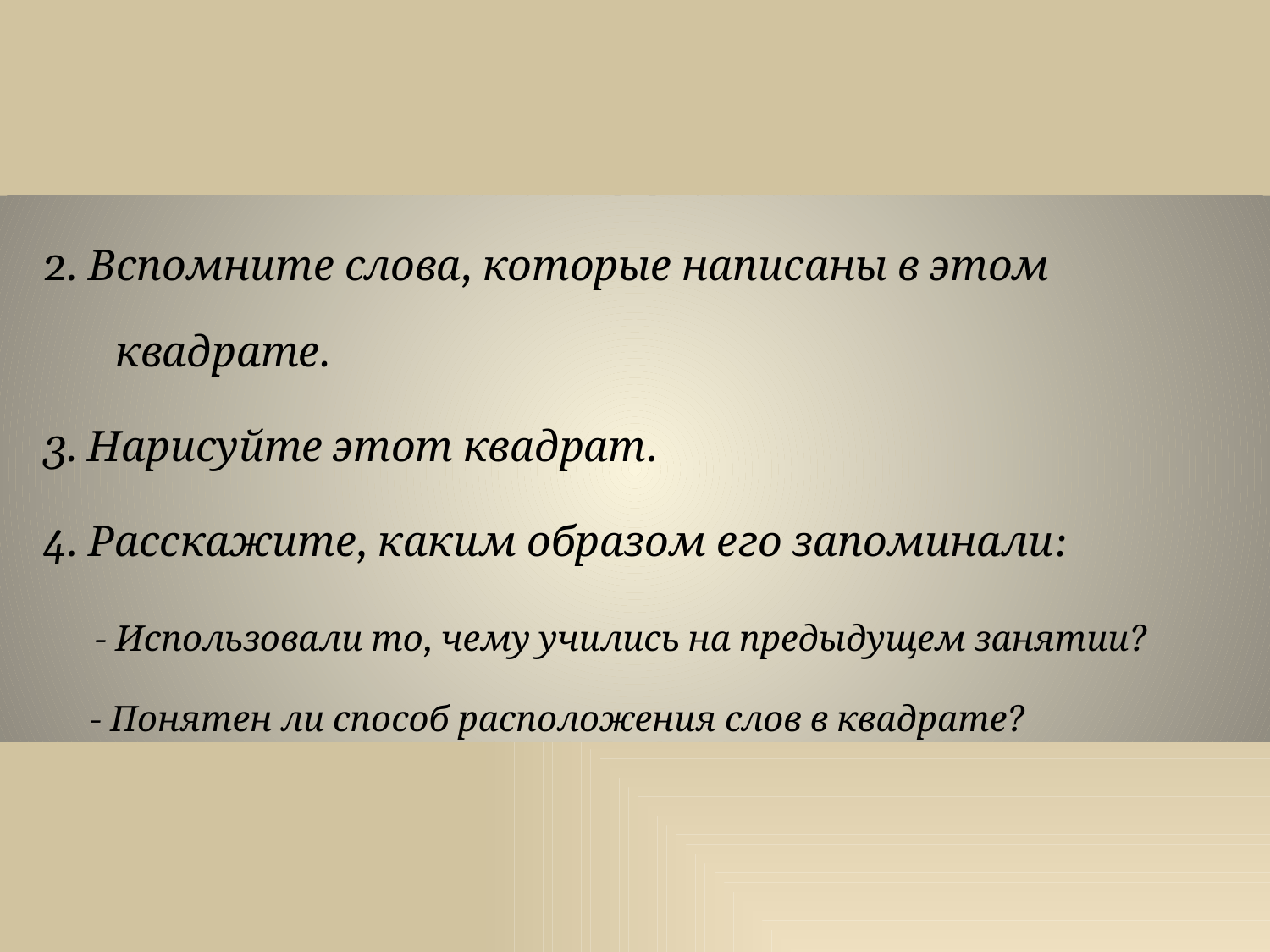

2. Вспомните слова, которые написаны в этом квадрате.
   3. Нарисуйте этот квадрат.
   4. Расскажите, каким образом его запоминали:
        - Использовали то, чему учились на предыдущем занятии?
         - Понятен ли способ расположения слов в квадрате?